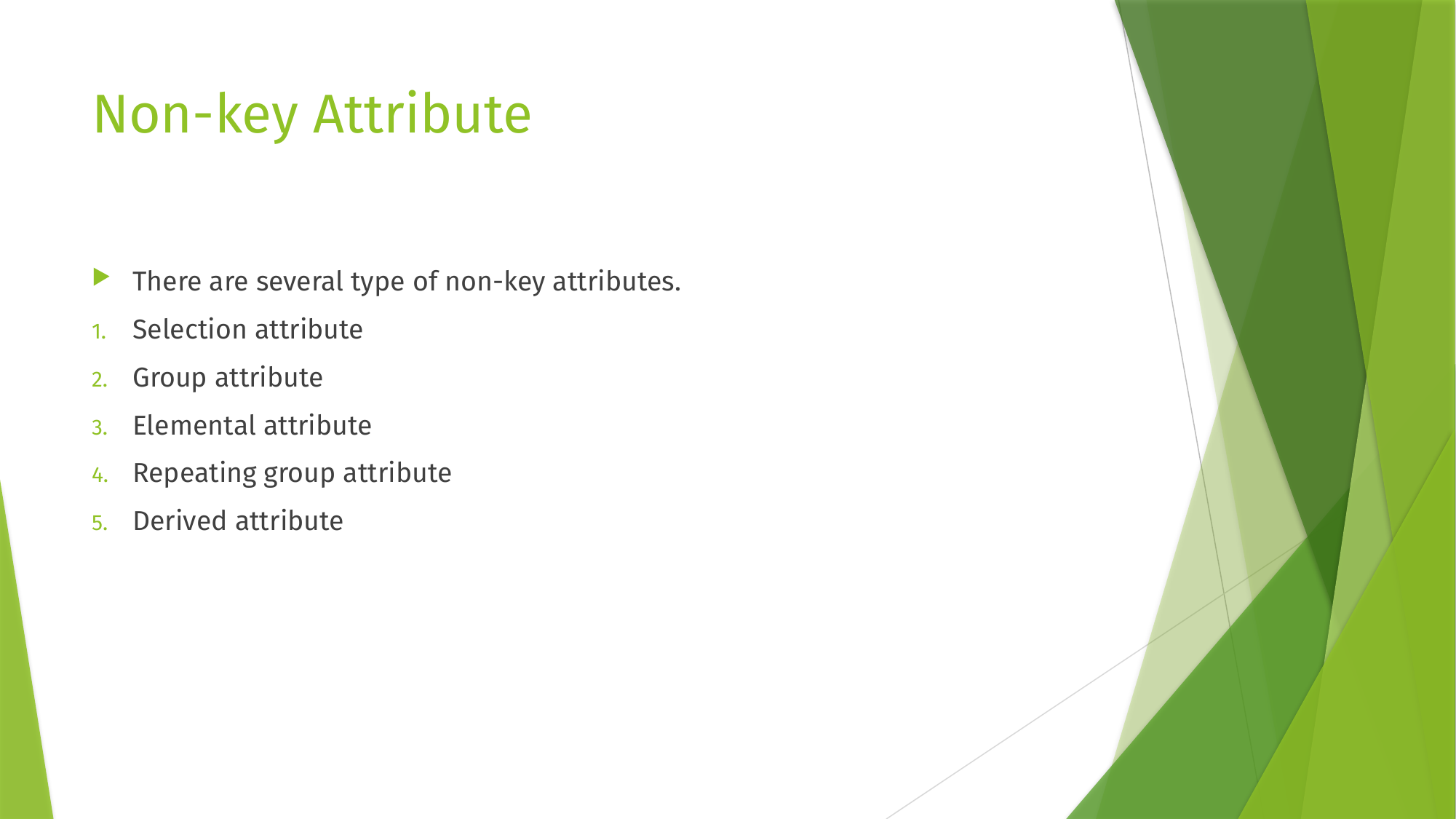

# Non-key Attribute
There are several type of non-key attributes.
Selection attribute
Group attribute
Elemental attribute
Repeating group attribute
Derived attribute